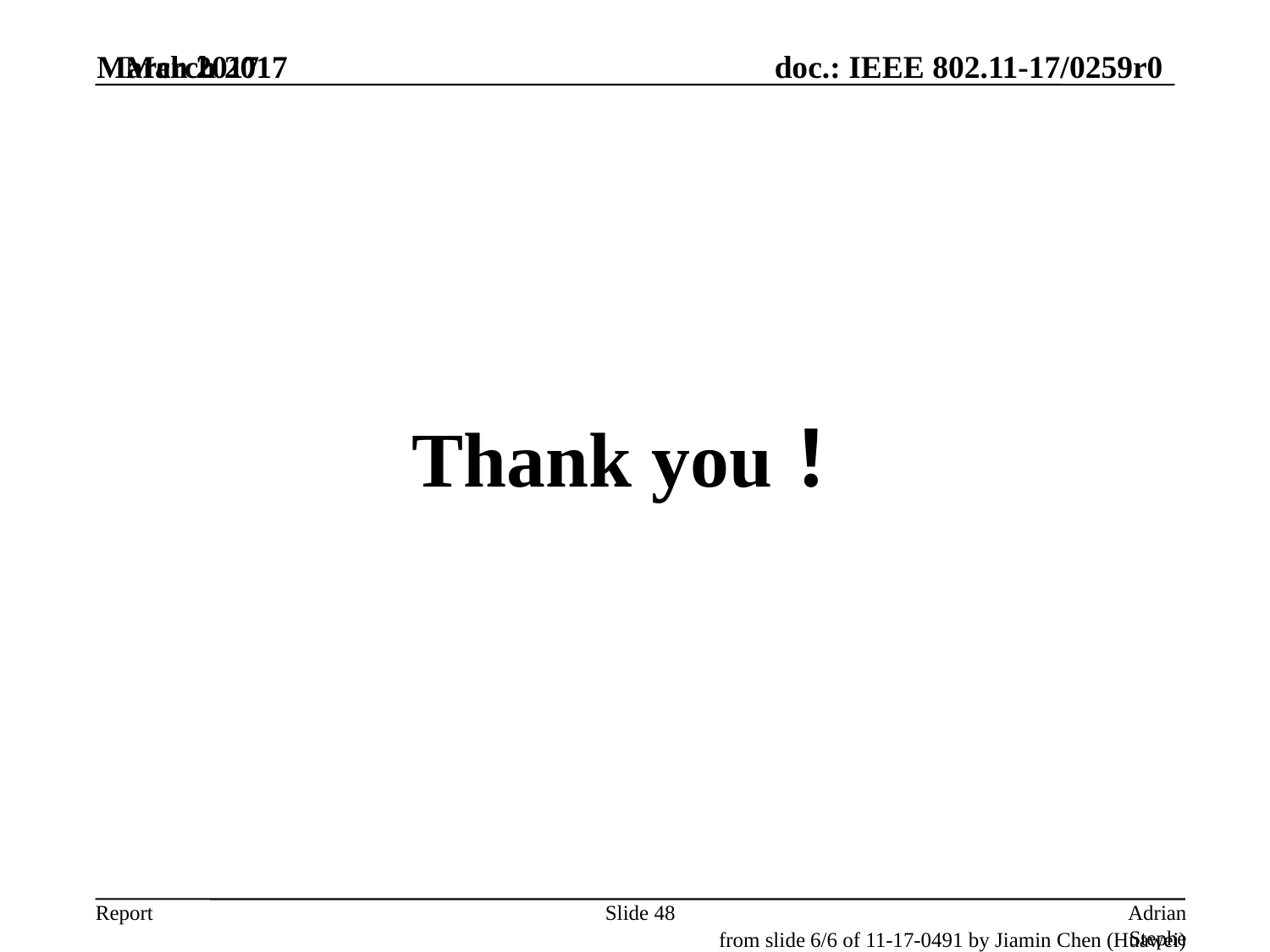

March 2017
March 2017
#

Thank you！
Slide 48
Adrian Stephens, Intel Corporation
from slide 6/6 of 11-17-0491 by Jiamin Chen (Huawei)